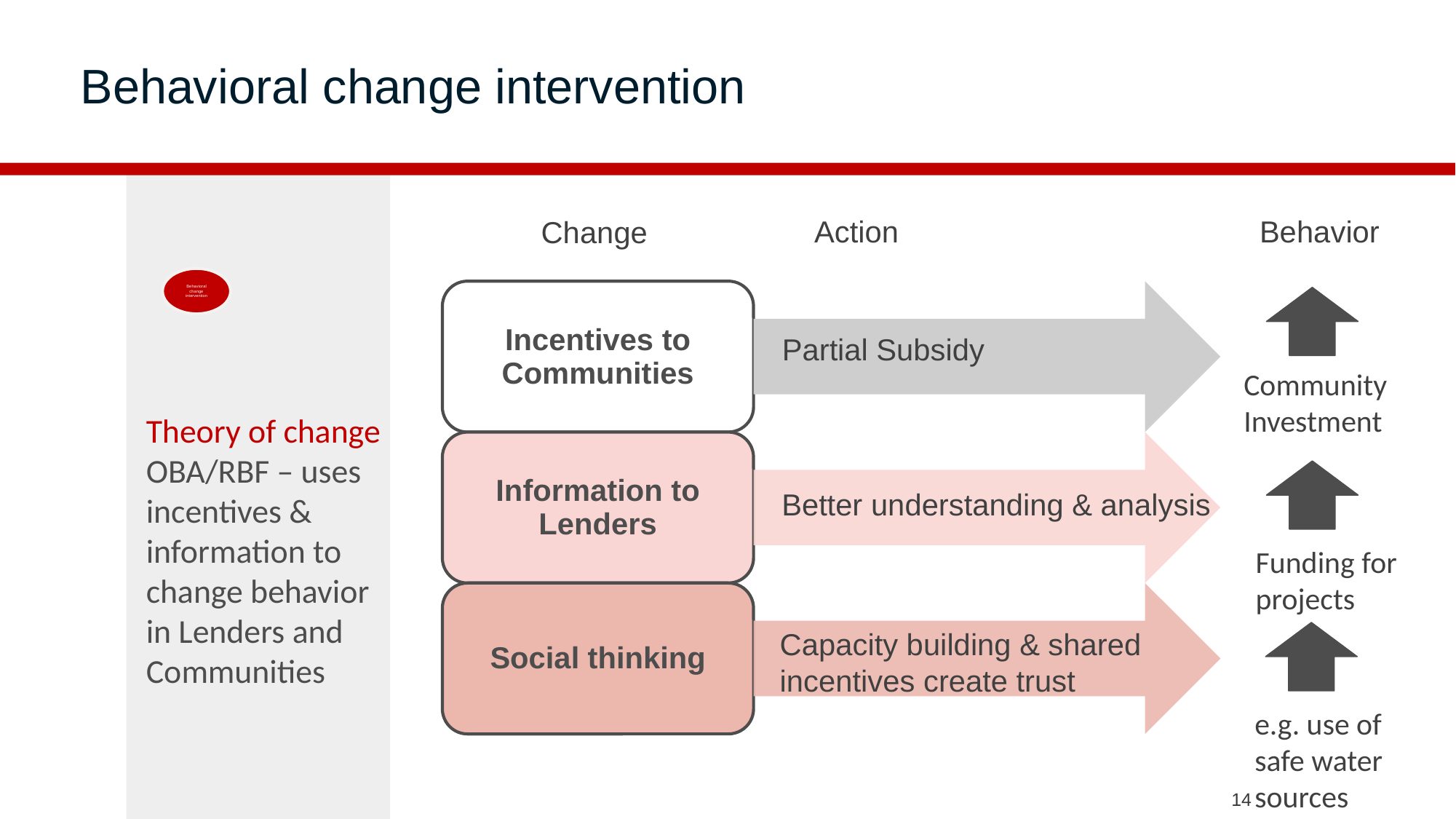

# Behavioral change intervention

Behavioral change intervention
Action
Behavior
Change

Incentives to Communities
Information to Lenders
Social thinking
Partial Subsidy
Community Investment
Theory of change
OBA/RBF – uses incentives & information to change behavior in Lenders and Communities

Better understanding & analysis
Funding for projects

Capacity building & shared
incentives create trust
e.g. use of safe water sources
14